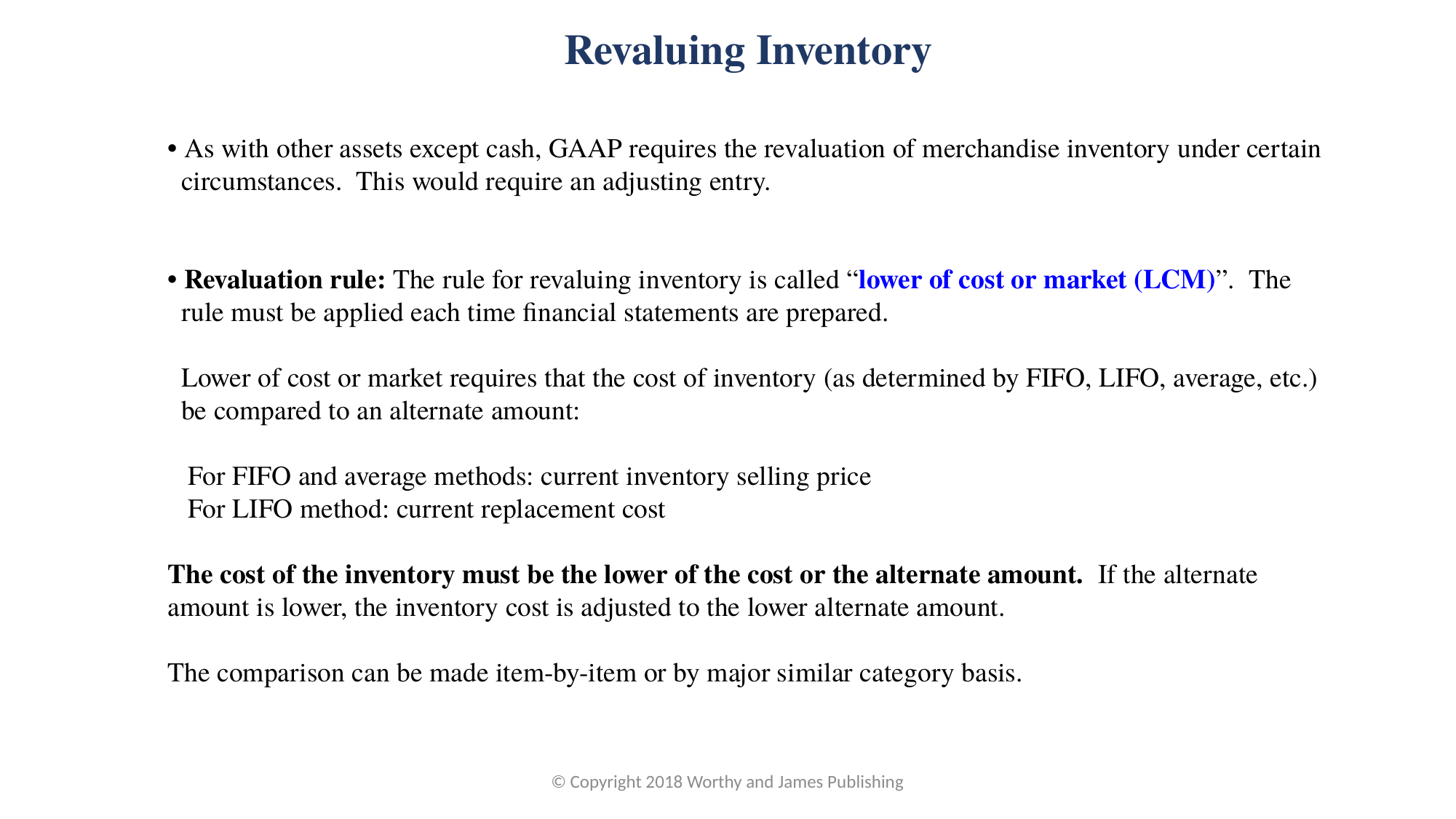

Revaluing Inventory

• As with other assets except cash, GAAP requires the revaluation of merchandise inventory under certain circumstances.  This would require an adjusting entry.

• Revaluation rule: The rule for revaluing inventory is called “lower of cost or market (LCM)”.  The rule must be applied each time financial statements are prepared.

  Lower of cost or market requires that the cost of inventory (as determined by FIFO, LIFO, average, etc.) be compared to an alternate amount:

   For FIFO and average methods: current inventory selling price
   For LIFO method: current replacement cost

The cost of the inventory must be the lower of the cost or the alternate amount.  If the alternate amount is lower, the inventory cost is adjusted to the lower alternate amount.

The comparison can be made item-by-item or by major similar category basis.

© Copyright 2018 Worthy and James Publishing